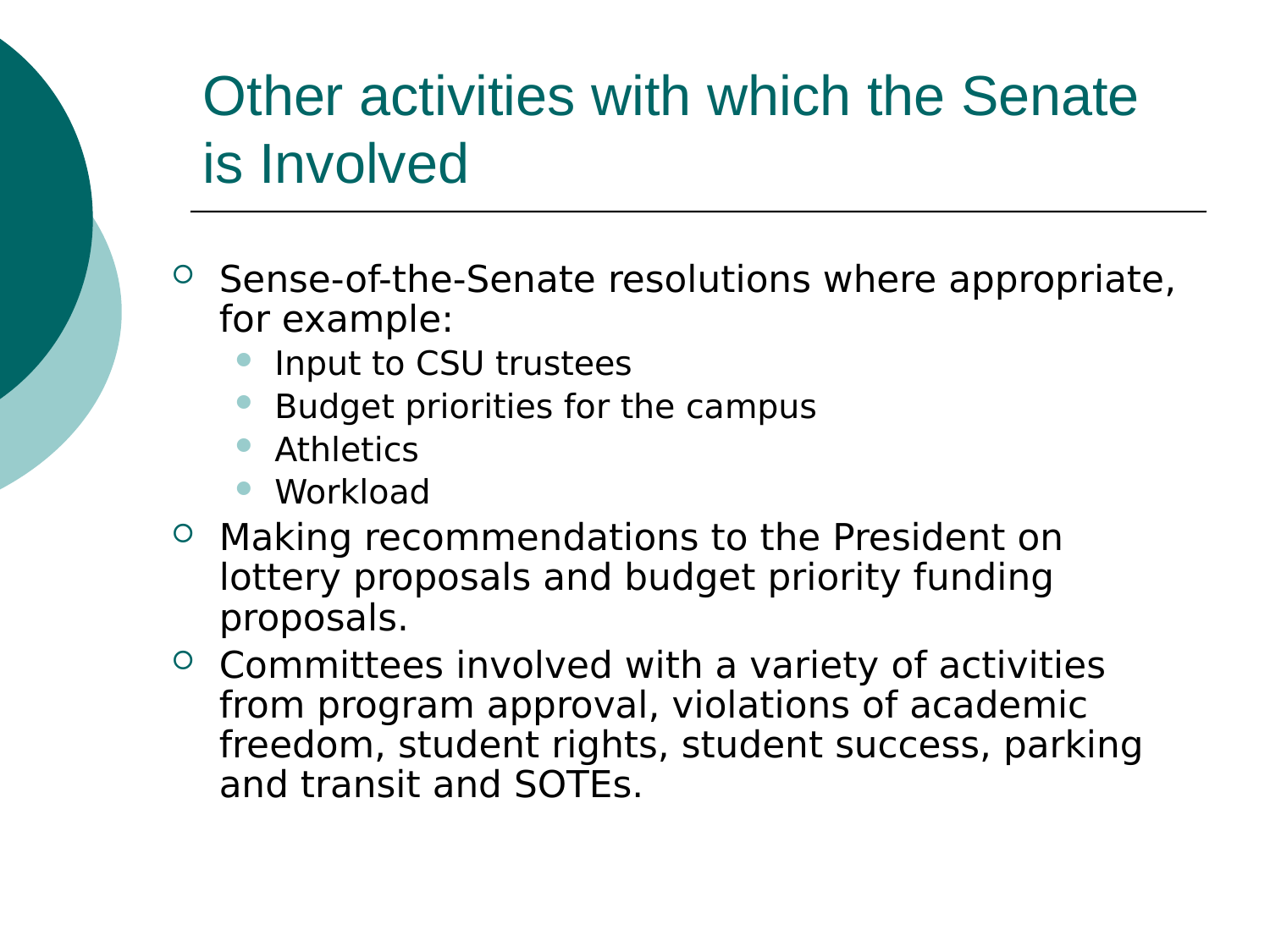

# Other activities with which the Senate is Involved
Sense-of-the-Senate resolutions where appropriate, for example:
Input to CSU trustees
Budget priorities for the campus
Athletics
Workload
Making recommendations to the President on lottery proposals and budget priority funding proposals.
Committees involved with a variety of activities from program approval, violations of academic freedom, student rights, student success, parking and transit and SOTEs.